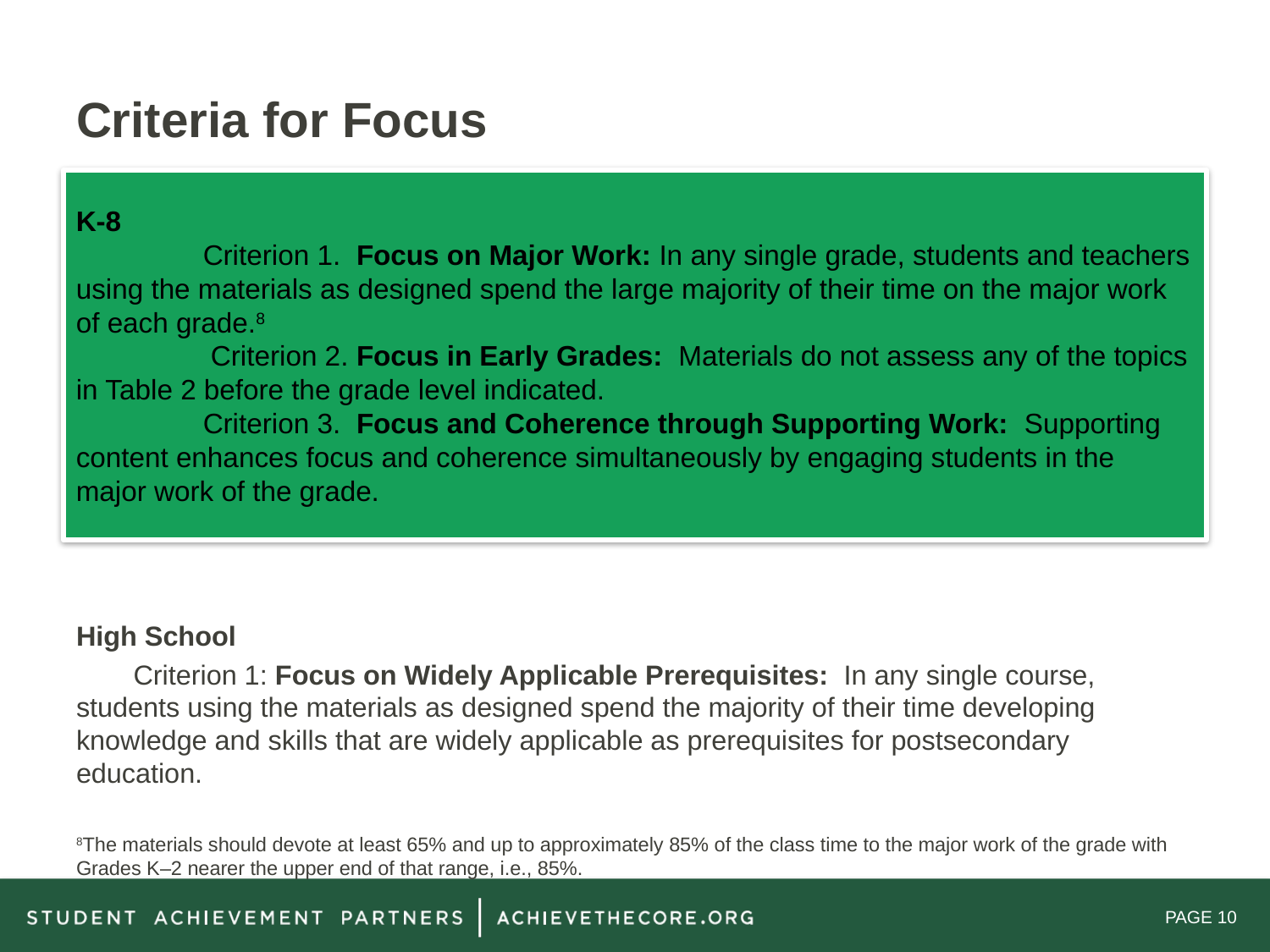

# Criteria for Focus

High School
	 Criterion 1: Focus on Widely Applicable Prerequisites:  In any single course, students using the materials as designed spend the majority of their time developing knowledge and skills that are widely applicable as prerequisites for postsecondary education.

8The materials should devote at least 65% and up to approximately 85% of the class time to the major work of the grade with Grades K–2 nearer the upper end of that range, i.e., 85%.
K-8
	Criterion 1.  Focus on Major Work: In any single grade, students and teachers using the materials as designed spend the large majority of their time on the major work of each grade.8
	 Criterion 2. Focus in Early Grades:  Materials do not assess any of the topics in Table 2 before the grade level indicated.
	Criterion 3.  Focus and Coherence through Supporting Work:  Supporting content enhances focus and coherence simultaneously by engaging students in the major work of the grade.